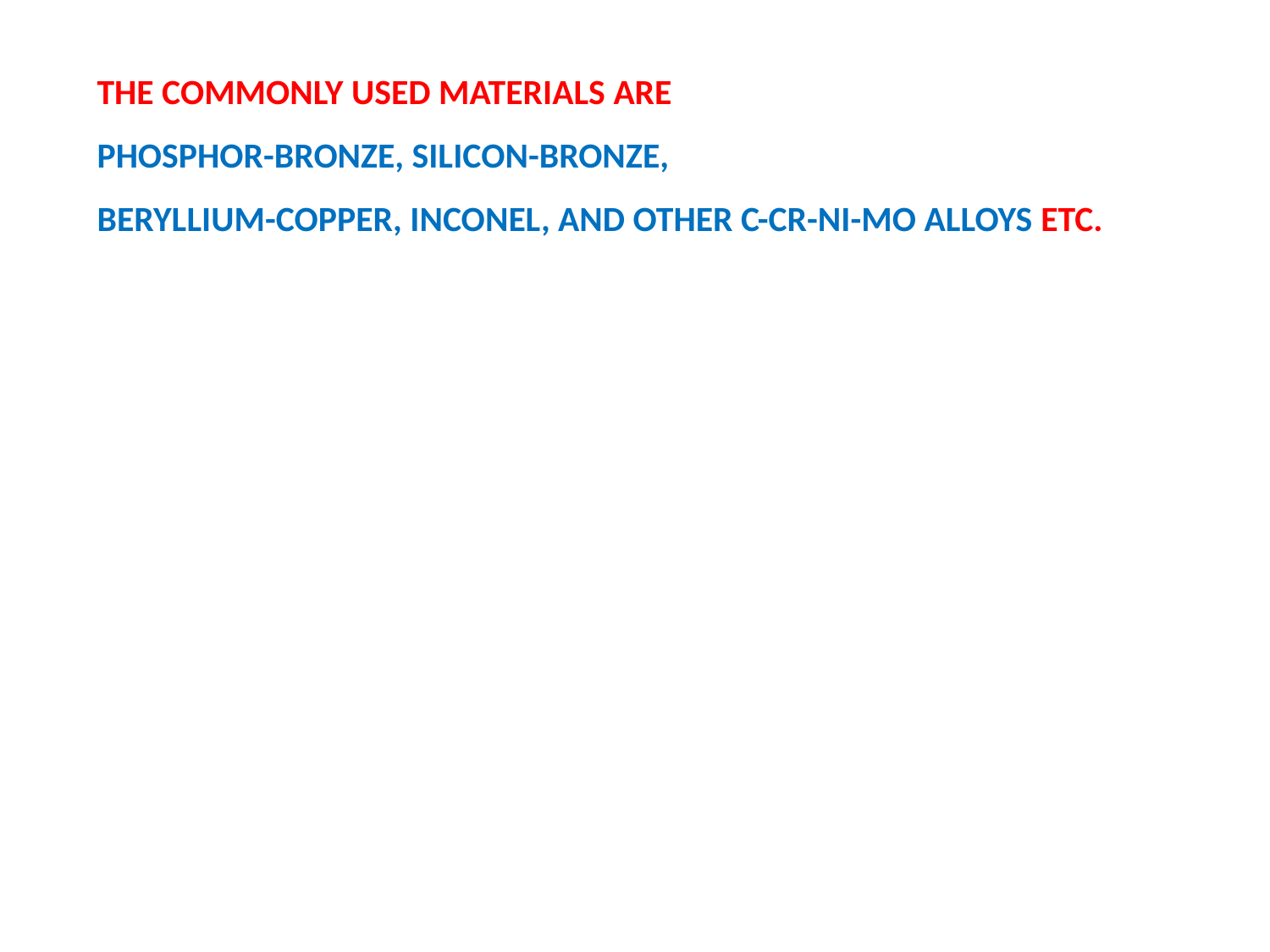

THE COMMONLY USED MATERIALS ARE
PHOSPHOR-BRONZE, SILICON-BRONZE,
BERYLLIUM-COPPER, INCONEL, AND OTHER C-CR-NI-MO ALLOYS ETC.